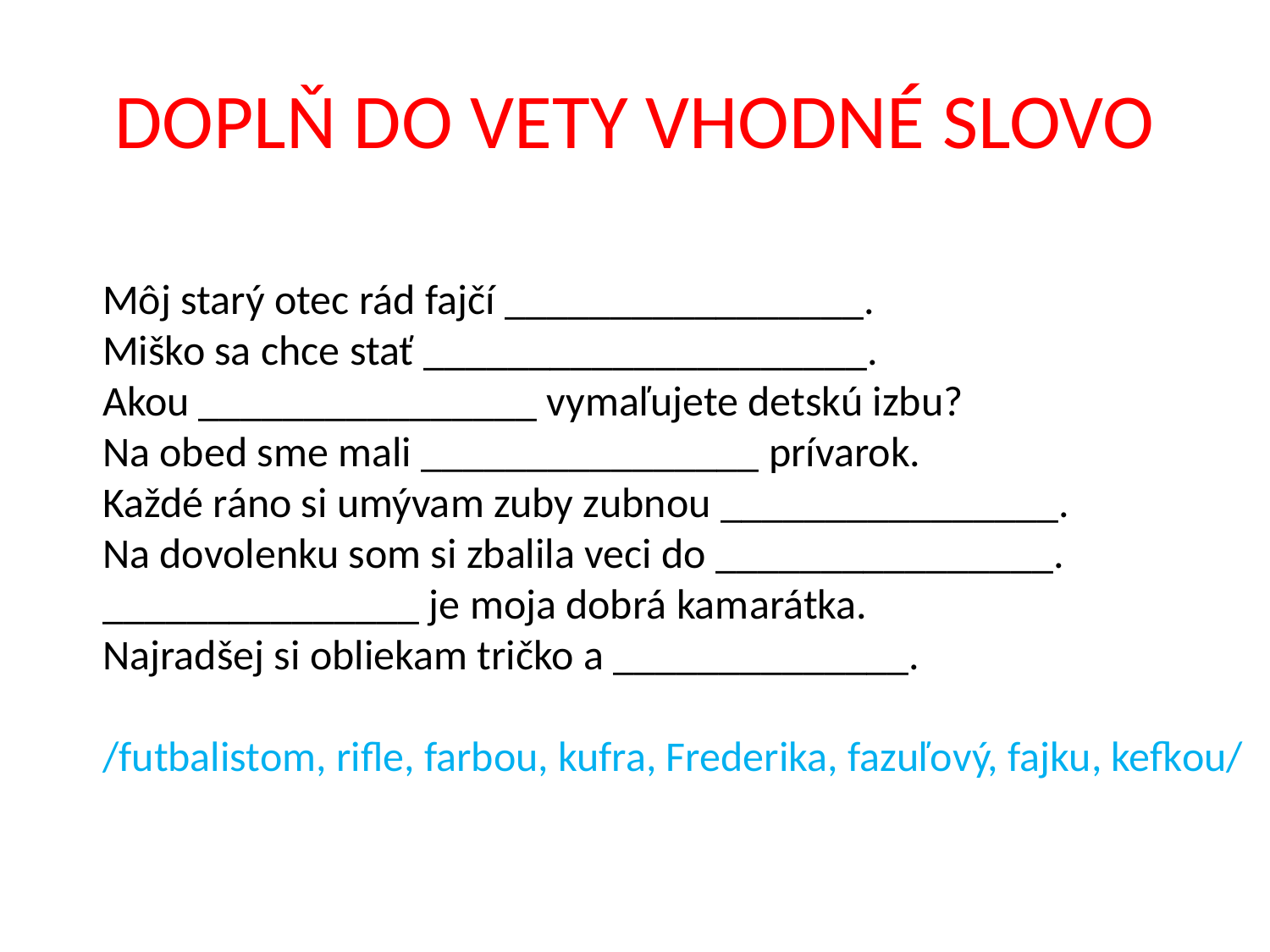

# DOPLŇ DO VETY VHODNÉ SLOVO
Môj starý otec rád fajčí _________________.
Miško sa chce stať _____________________.
Akou ________________ vymaľujete detskú izbu?
Na obed sme mali ________________ prívarok.
Každé ráno si umývam zuby zubnou ________________.
Na dovolenku som si zbalila veci do ________________.
_______________ je moja dobrá kamarátka.
Najradšej si obliekam tričko a ______________.

/futbalistom, rifle, farbou, kufra, Frederika, fazuľový, fajku, kefkou/